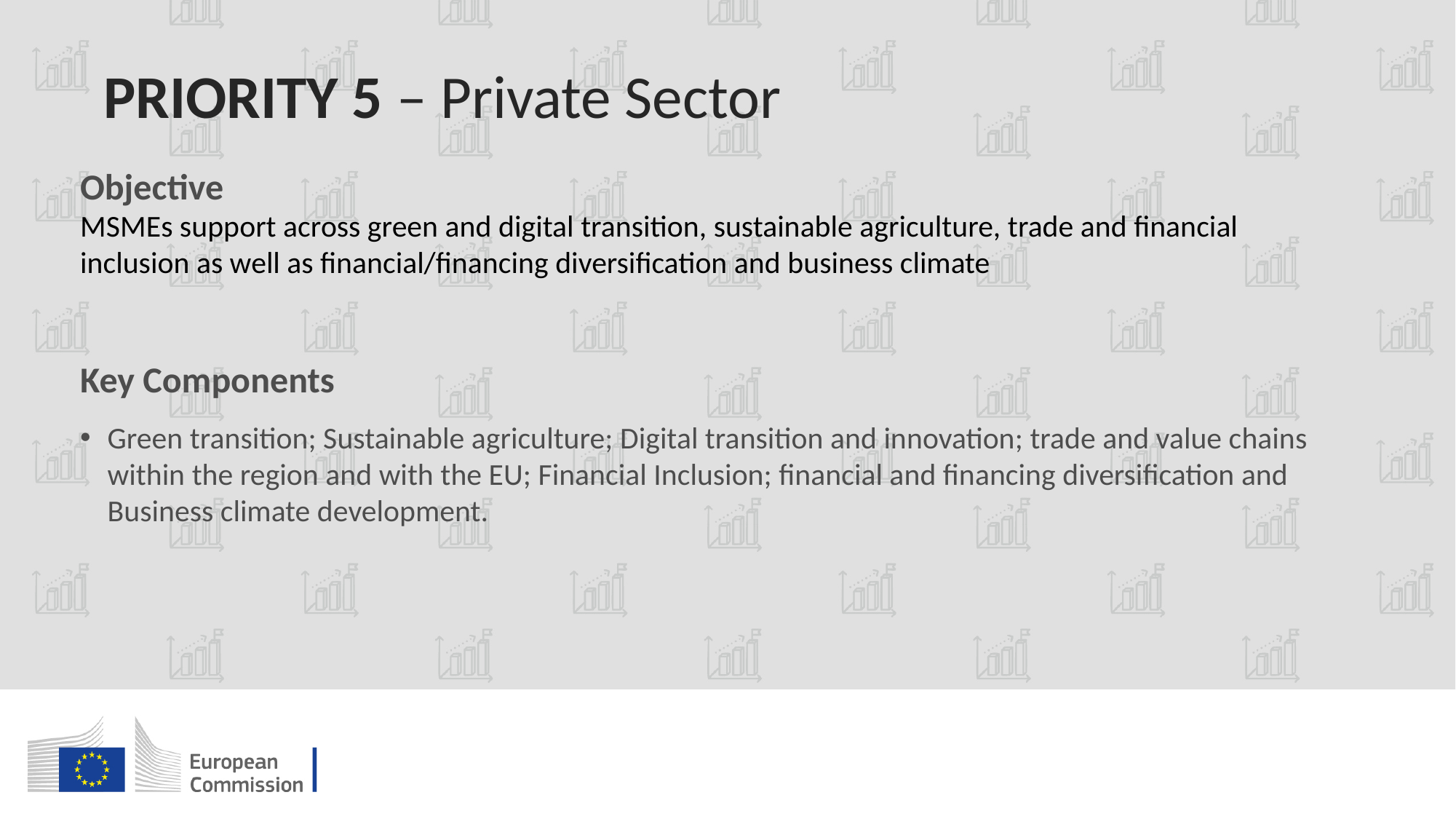

# PRIORITY 5 – Private Sector
Objective
MSMEs support across green and digital transition, sustainable agriculture, trade and financial inclusion as well as financial/financing diversification and business climate

Key Components
Green transition; Sustainable agriculture; Digital transition and innovation; trade and value chains within the region and with the EU; Financial Inclusion; financial and financing diversification and Business climate development.